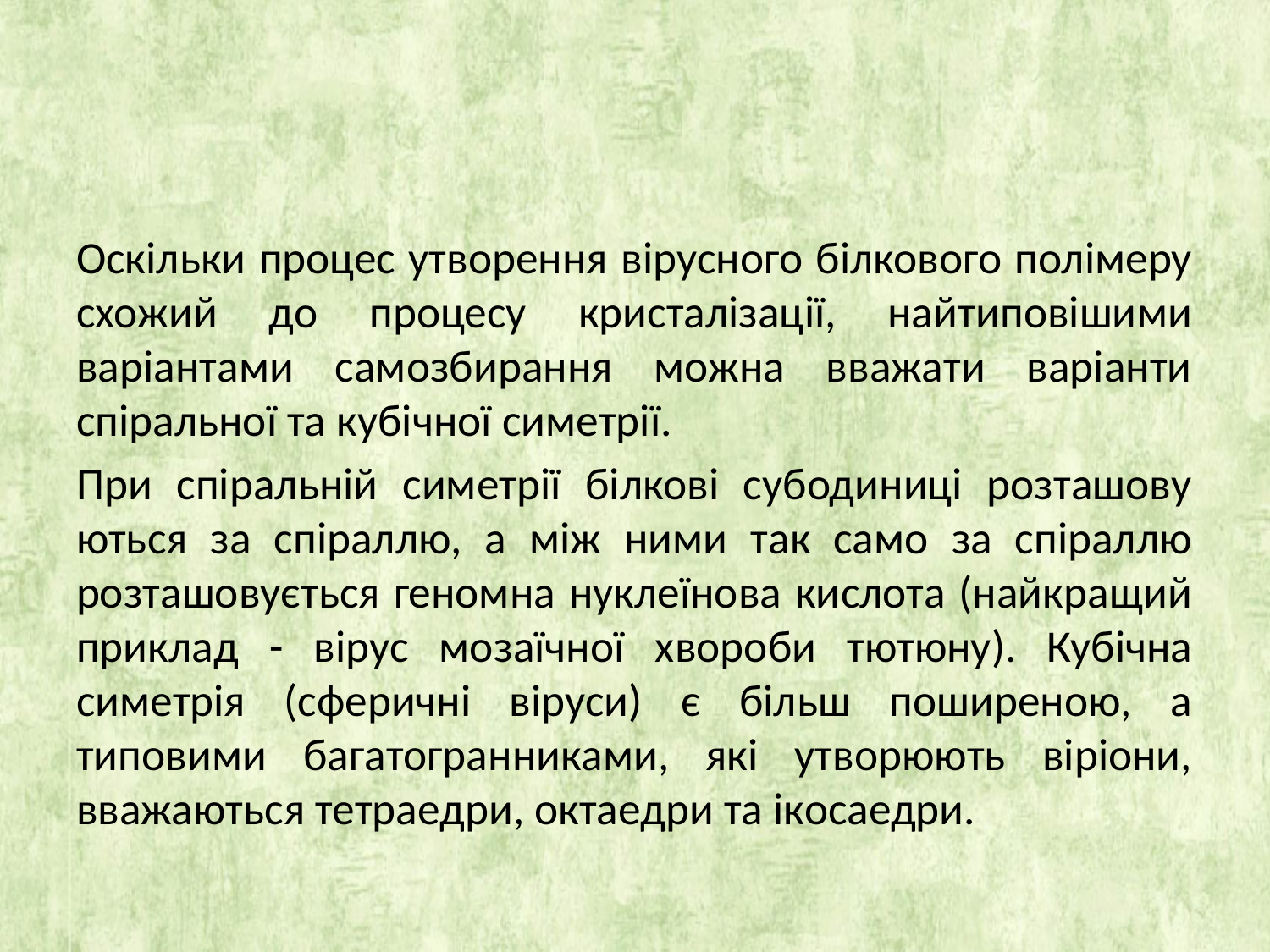

#
Оскільки процес утворення вірусного білкового полімеру схо­жий до процесу кристалізації, найтиповішими варіантами самозбирання можна вважати варіанти спіральної та кубічної симетрії.
При спіральній симетрії білкові субодиниці розташову­ються за спіраллю, а між ними так само за спіраллю розташову­ється геномна нуклеїнова кислота (найкращий приклад - вірус мо­заїчної хвороби тютюну). Кубічна симетрія (сферичні віруси) є більш поширеною, а типовими багатогранниками, які утворюють віріони, вважаються тетраедри, октаедри та ікосаедри.